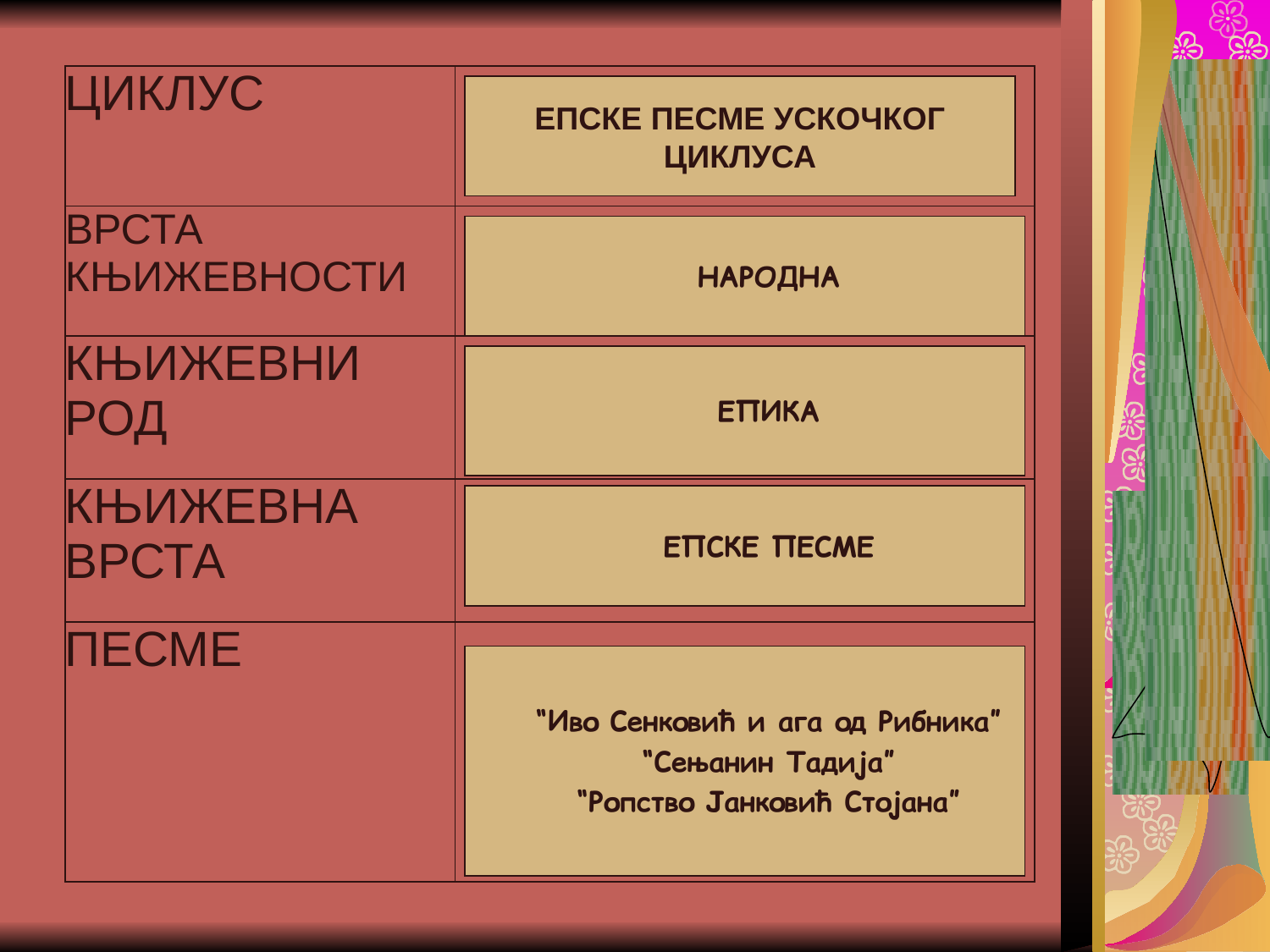

#
| ЦИКЛУС |  |
| --- | --- |
| ВРСТА КЊИЖЕВНОСТИ |  |
| КЊИЖЕВНИ РОД |  |
| КЊИЖЕВНА ВРСТА |  |
| ПЕСМЕ |  |
ЕПСКЕ ПЕСМЕ УСКОЧКОГ
ЦИКЛУСА
НАРОДНА
ЕПИКА
ЕПСКЕ ПЕСМЕ
“Иво Сенковић и ага од Рибника”
“Сењанин Тадија”
“Ропство Јанковић Стојана”